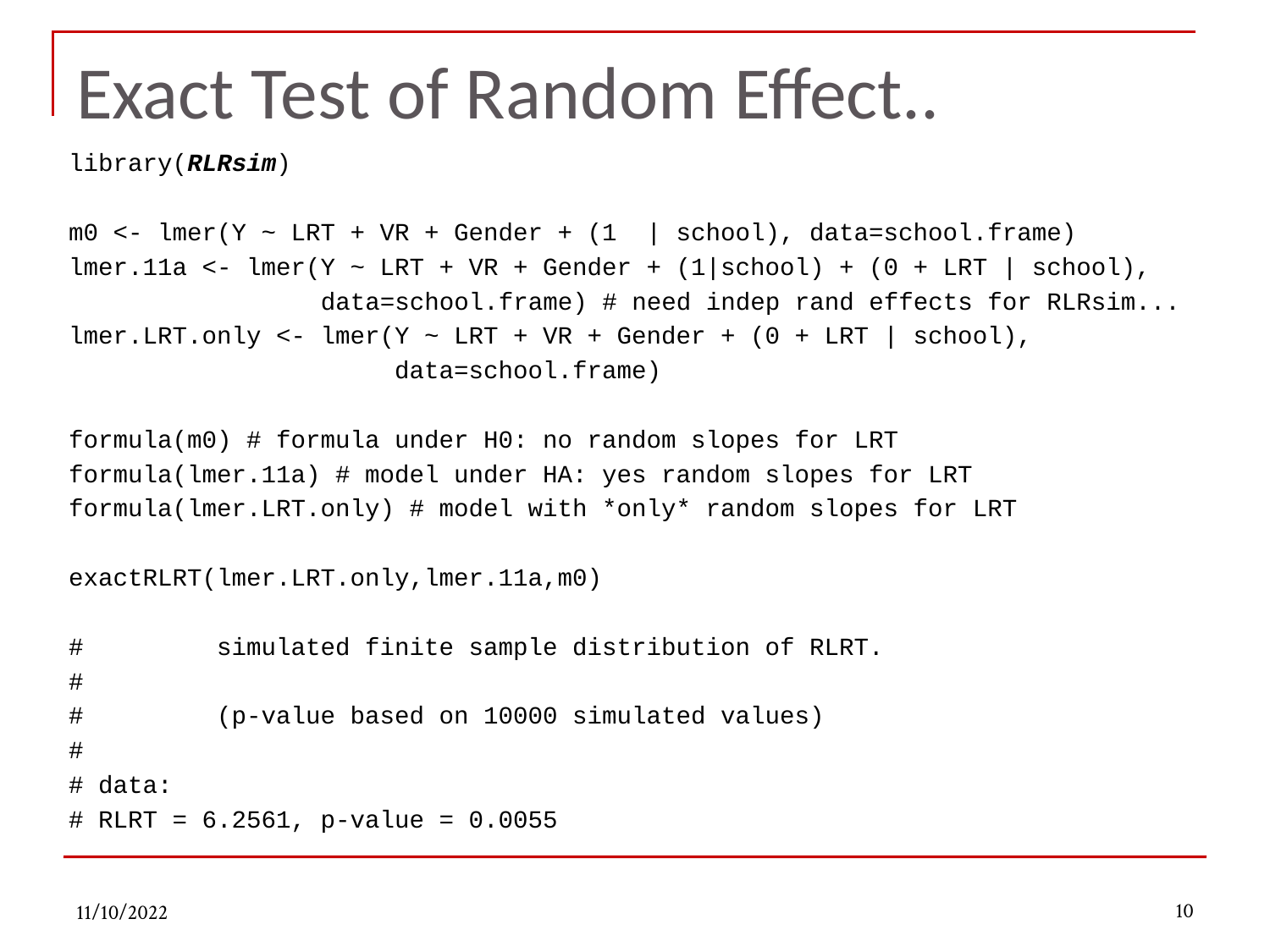

# Exact Test of Random Effect..
library(RLRsim)

m0 <- lmer(Y ~ LRT + VR + Gender + (1  | school), data=school.frame)
lmer.11a <- lmer(Y ~ LRT + VR + Gender + (1|school) + (0 + LRT | school),
                 data=school.frame) # need indep rand effects for RLRsim...
lmer.LRT.only <- lmer(Y ~ LRT + VR + Gender + (0 + LRT | school),
                      data=school.frame)

formula(m0) # formula under H0: no random slopes for LRT
formula(lmer.11a) # model under HA: yes random slopes for LRT
formula(lmer.LRT.only) # model with *only* random slopes for LRT

exactRLRT(lmer.LRT.only,lmer.11a,m0)

#         simulated finite sample distribution of RLRT.
#
#         (p-value based on 10000 simulated values)
#
# data:
# RLRT = 6.2561, p-value = 0.0055
11/10/2022
10